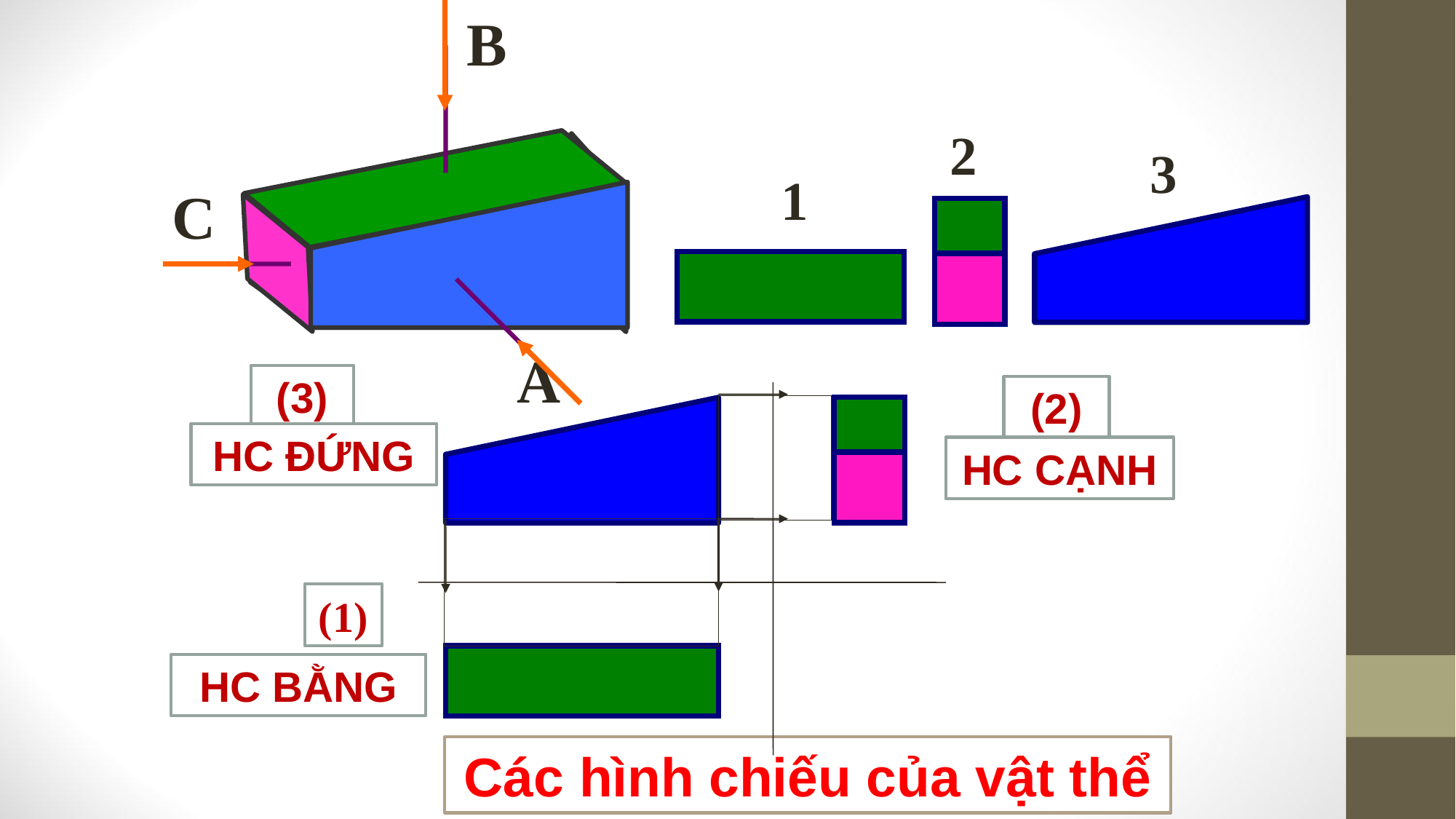

B

2

3

1
C

A

(3)
HC ĐỨNG
(2)
HC CẠNH

(1)
HC BẰNG

Các hình chiếu của vật thể